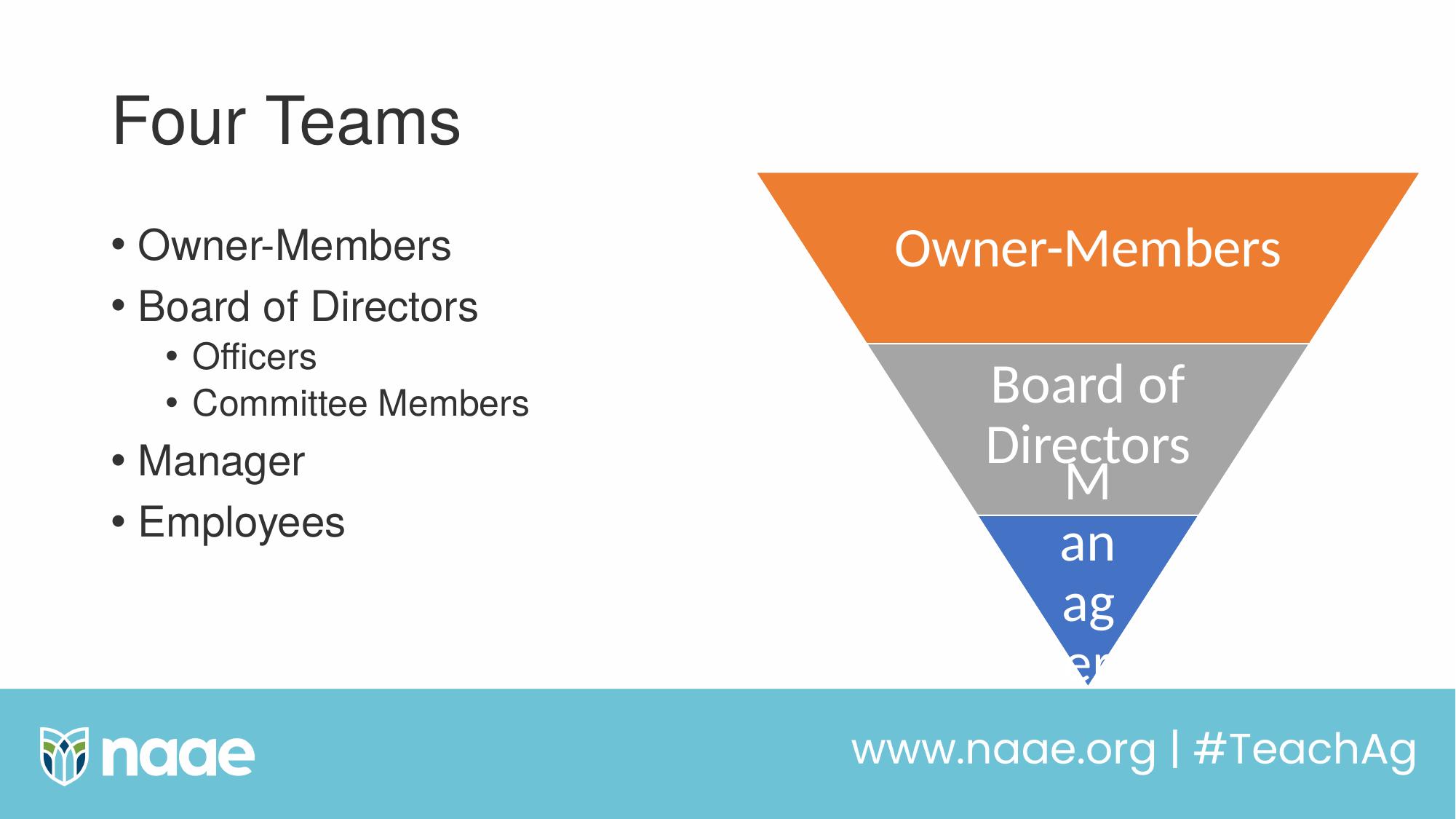

# Four Teams
Owner-Members
Board of Directors
Manager
Owner-Members
Board of Directors
Officers
Committee Members
Manager
Employees